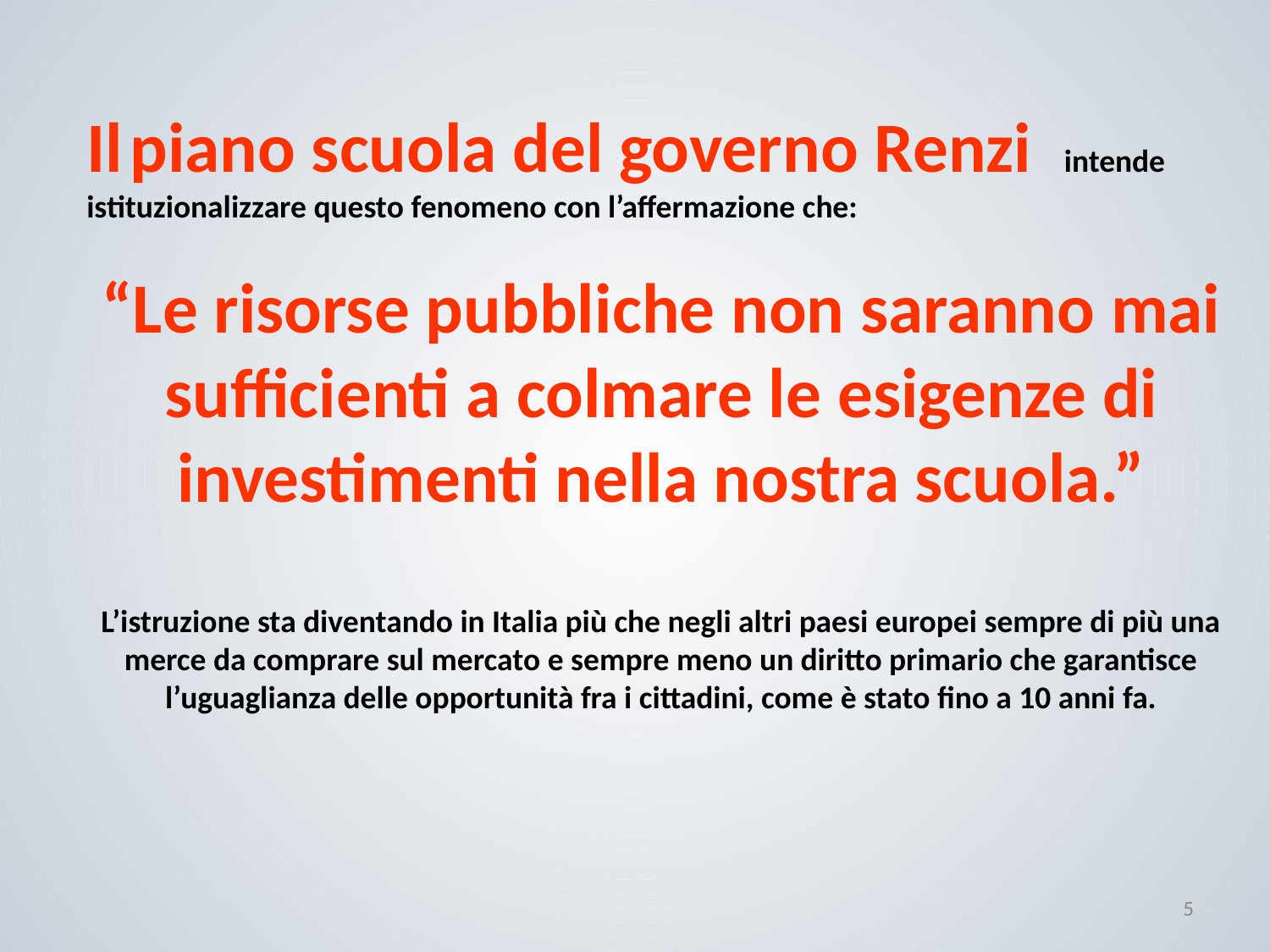

Il piano scuola del governo Renzi  intende istituzionalizzare questo fenomeno con l’affermazione che:

“Le risorse pubbli­che non saranno mai sufficienti a colmare le esigenze di investimenti nella nostra scuola.”
L’istruzione sta diventando in Italia più che negli altri paesi europei sempre di più una merce da comprare sul mercato e sempre meno un diritto primario che garantisce l’uguaglianza delle opportunità fra i cittadini, come è stato fino a 10 anni fa.

5